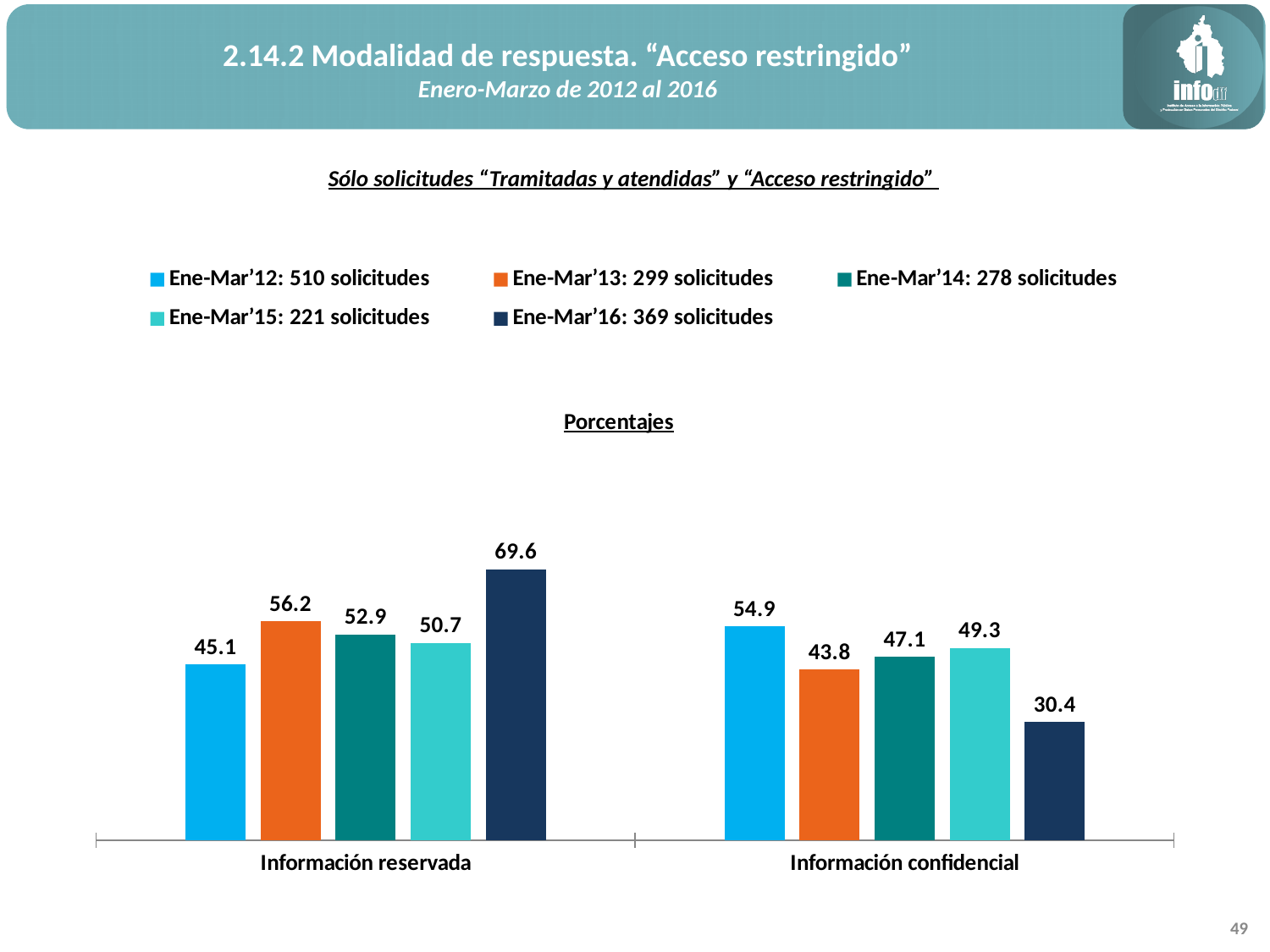

2.14.2 Modalidad de respuesta. “Acceso restringido”
Enero-Marzo de 2012 al 2016
Sólo solicitudes “Tramitadas y atendidas” y “Acceso restringido”

### Chart: Porcentajes

| Category | Ene-Mar’12: 510 solicitudes | Ene-Mar’13: 299 solicitudes | Ene-Mar’14: 278 solicitudes | Ene-Mar’15: 221 solicitudes | Ene-Mar’16: 369 solicitudes |
|---|---|---|---|---|---|
| Información reservada | 45.1 | 56.2 | 52.9 | 50.7 | 69.6 |
| Información confidencial | 54.9 | 43.8 | 47.1 | 49.3 | 30.4 |
49